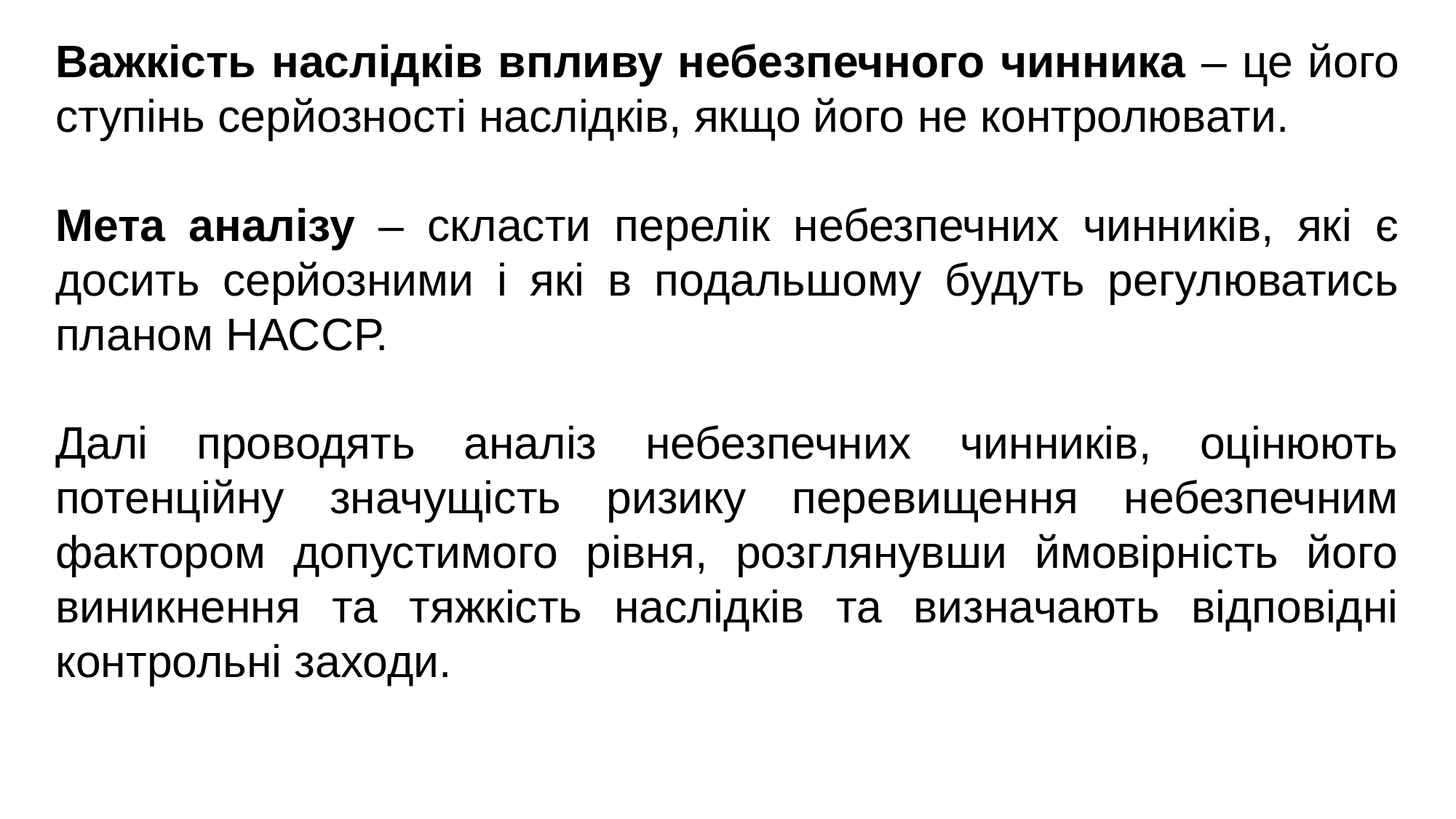

Важкість наслідків впливу небезпечного чинника – це його ступінь серйозності наслідків, якщо його не контролювати.

Мета аналізу – скласти перелік небезпечних чинників, які є
досить серйозними і які в подальшому будуть регулюватись
планом НАССР.

Далі проводять аналіз небезпечних чинників, оцінюють потенційну значущість ризику перевищення небезпечним фактором допустимого рівня, розглянувши ймовірність його виникнення та тяжкість наслідків та визначають відповідні контрольні заходи.